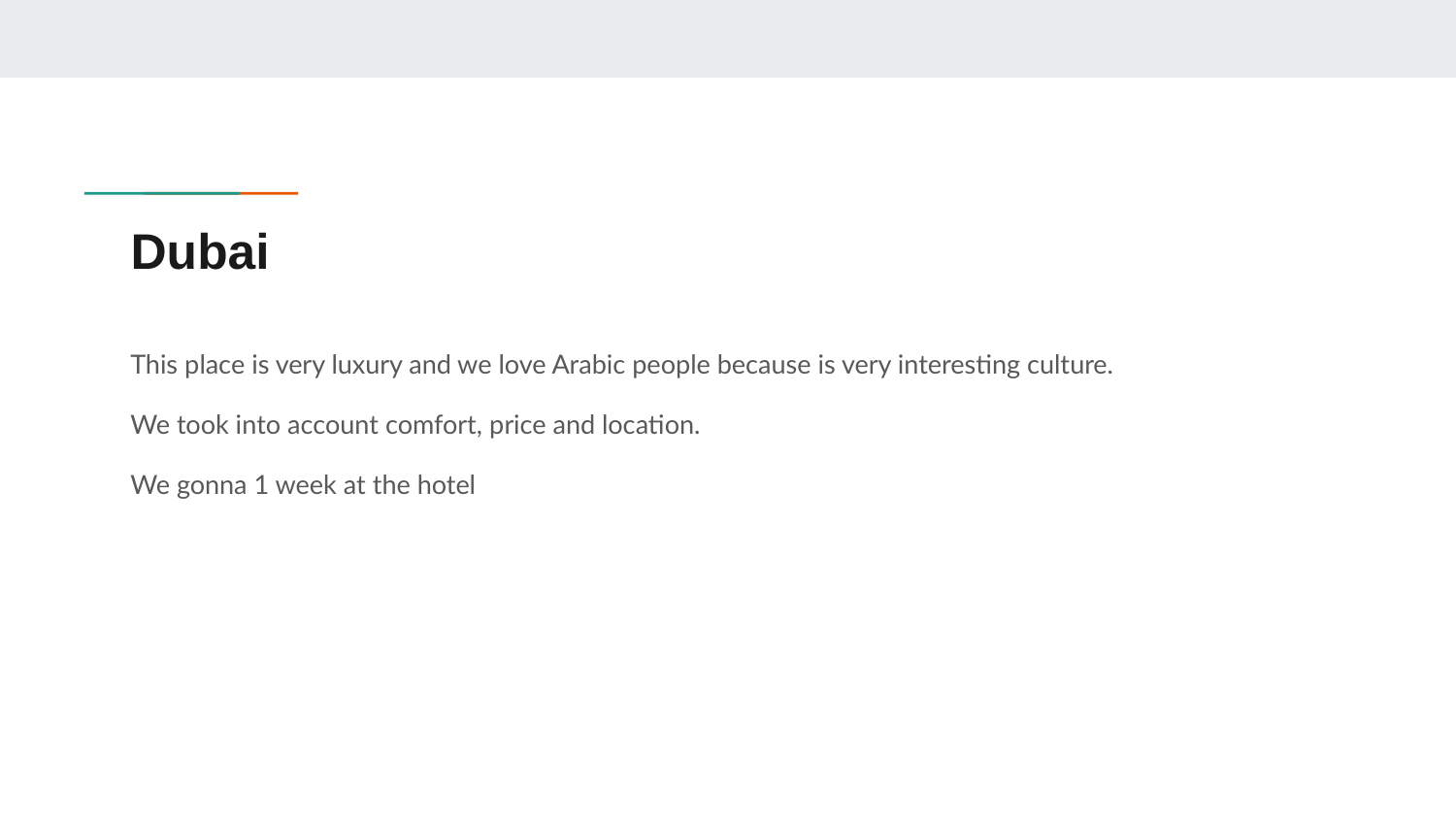

# Dubai
This place is very luxury and we love Arabic people because is very interesting culture.
We took into account comfort, price and location.
We gonna 1 week at the hotel